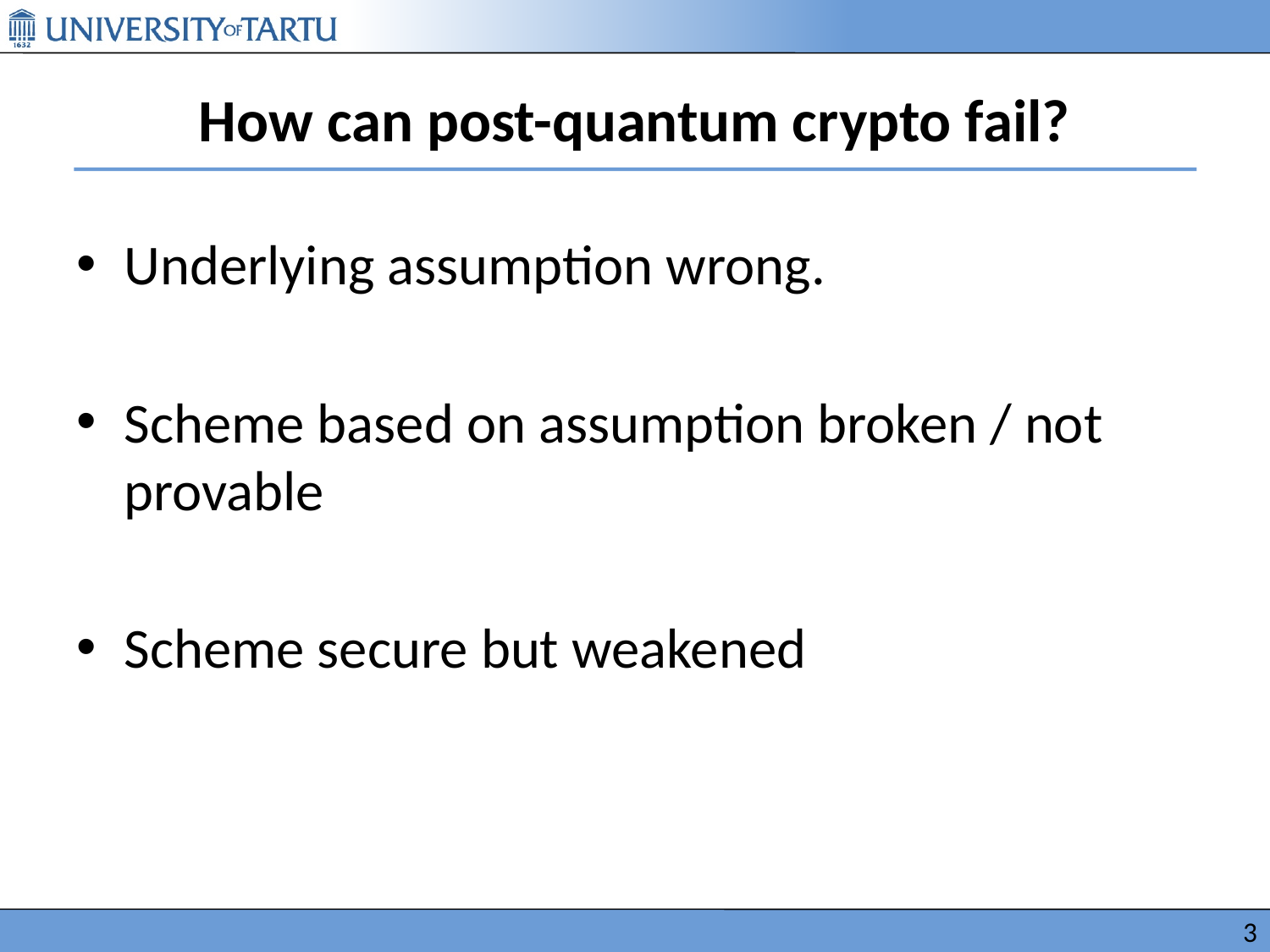

# How can post-quantum crypto fail?
Underlying assumption wrong.

Scheme based on assumption broken / not provable

Scheme secure but weakened

3